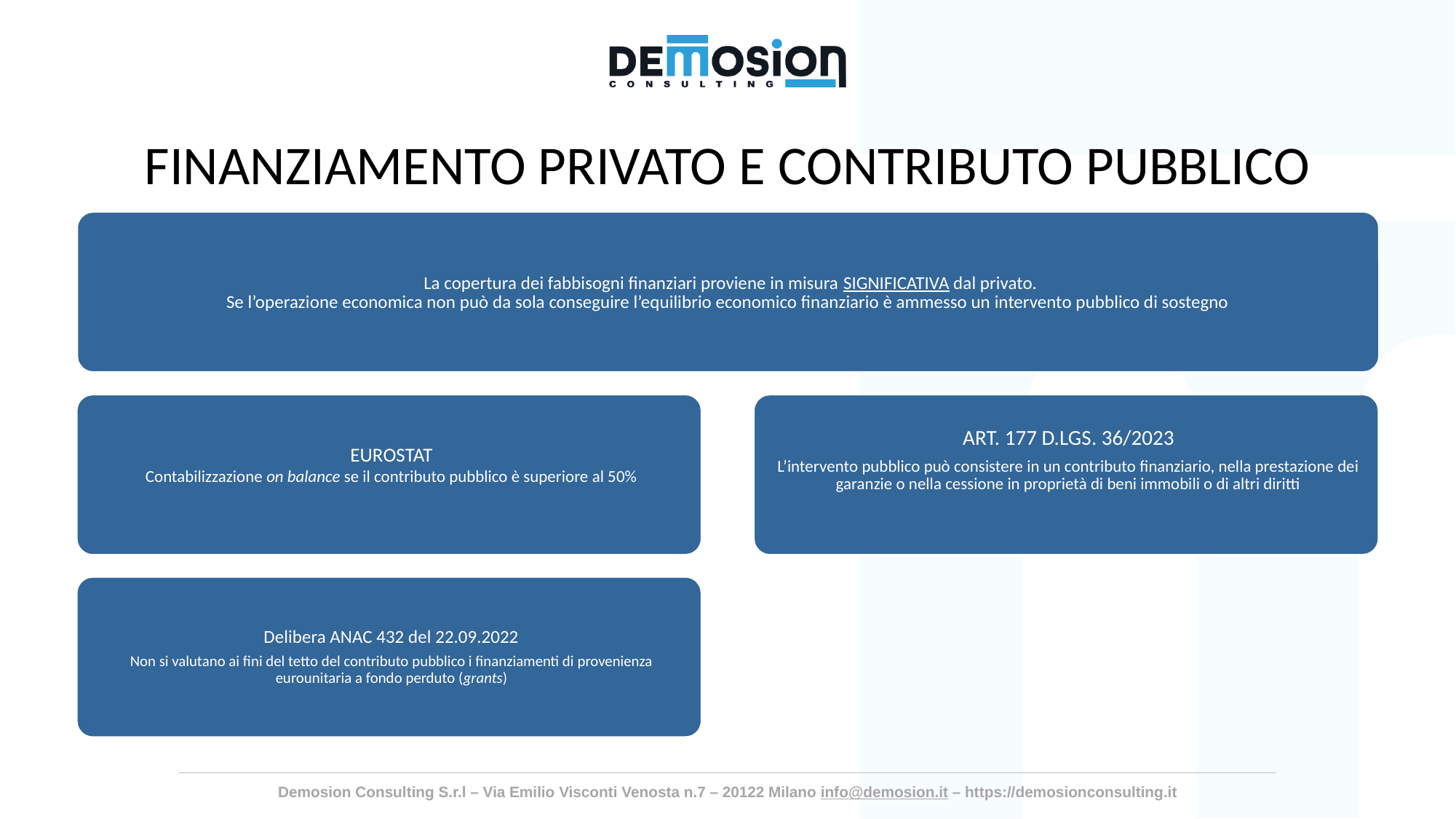

# finanziamento privato e contributo pubblico
La copertura dei fabbisogni finanziari proviene in misura SIGNIFICATIVA dal privato.
Se l’operazione economica non può da sola conseguire l’equilibrio economico finanziario è ammesso un intervento pubblico di sostegno
ART. 177 D.LGS. 36/2023
L’intervento pubblico può consistere in un contributo finanziario, nella prestazione dei garanzie o nella cessione in proprietà di beni immobili o di altri diritti

EUROSTAT
Contabilizzazione on balance se il contributo pubblico è superiore al 50%

Delibera ANAC 432 del 22.09.2022
Non si valutano ai fini del tetto del contributo pubblico i finanziamenti di provenienza eurounitaria a fondo perduto (grants)